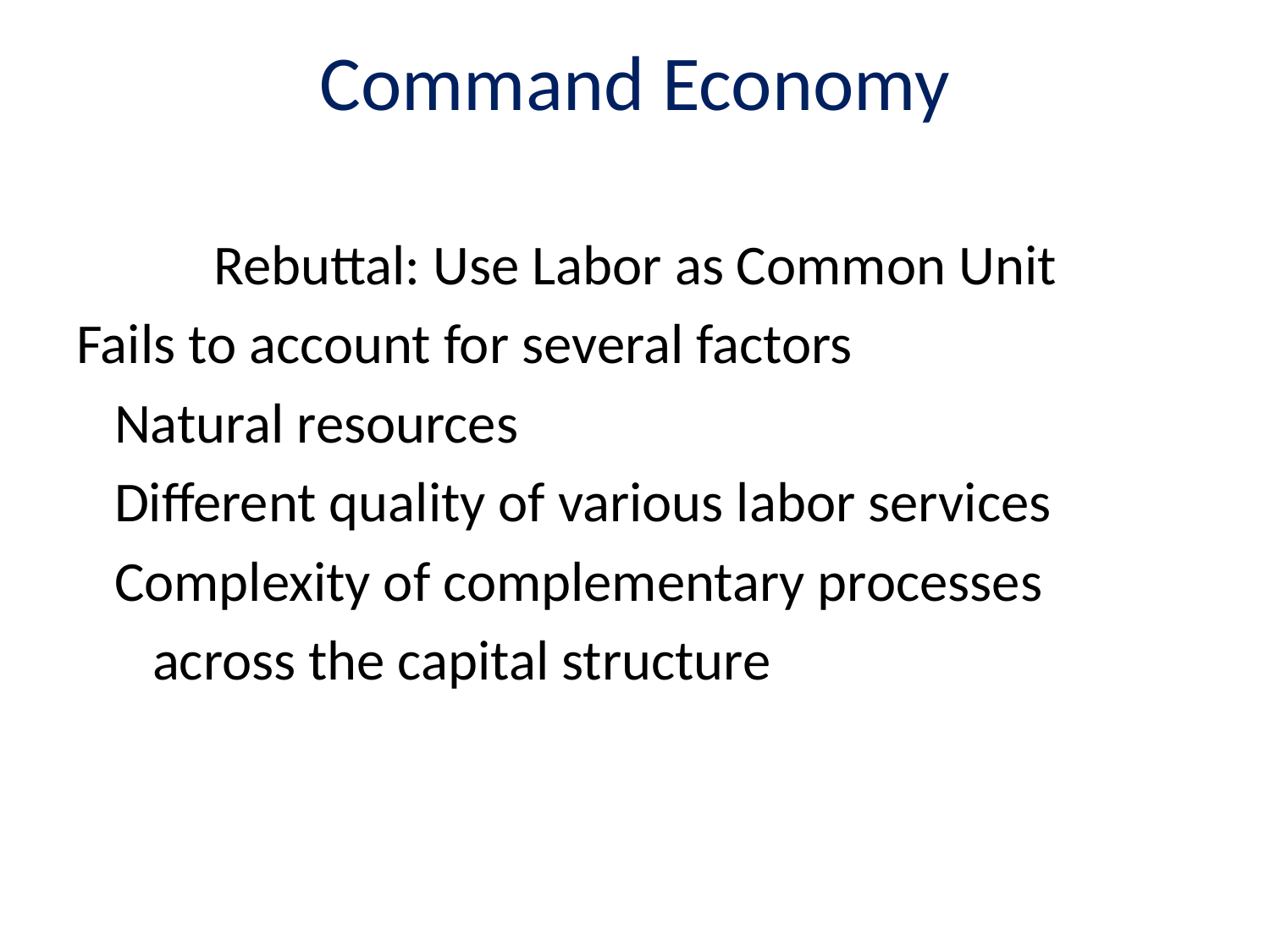

# Command Economy
Rebuttal: Use Labor as Common Unit
Fails to account for several factors
   Natural resources
   Different quality of various labor services
   Complexity of complementary processes
      across the capital structure